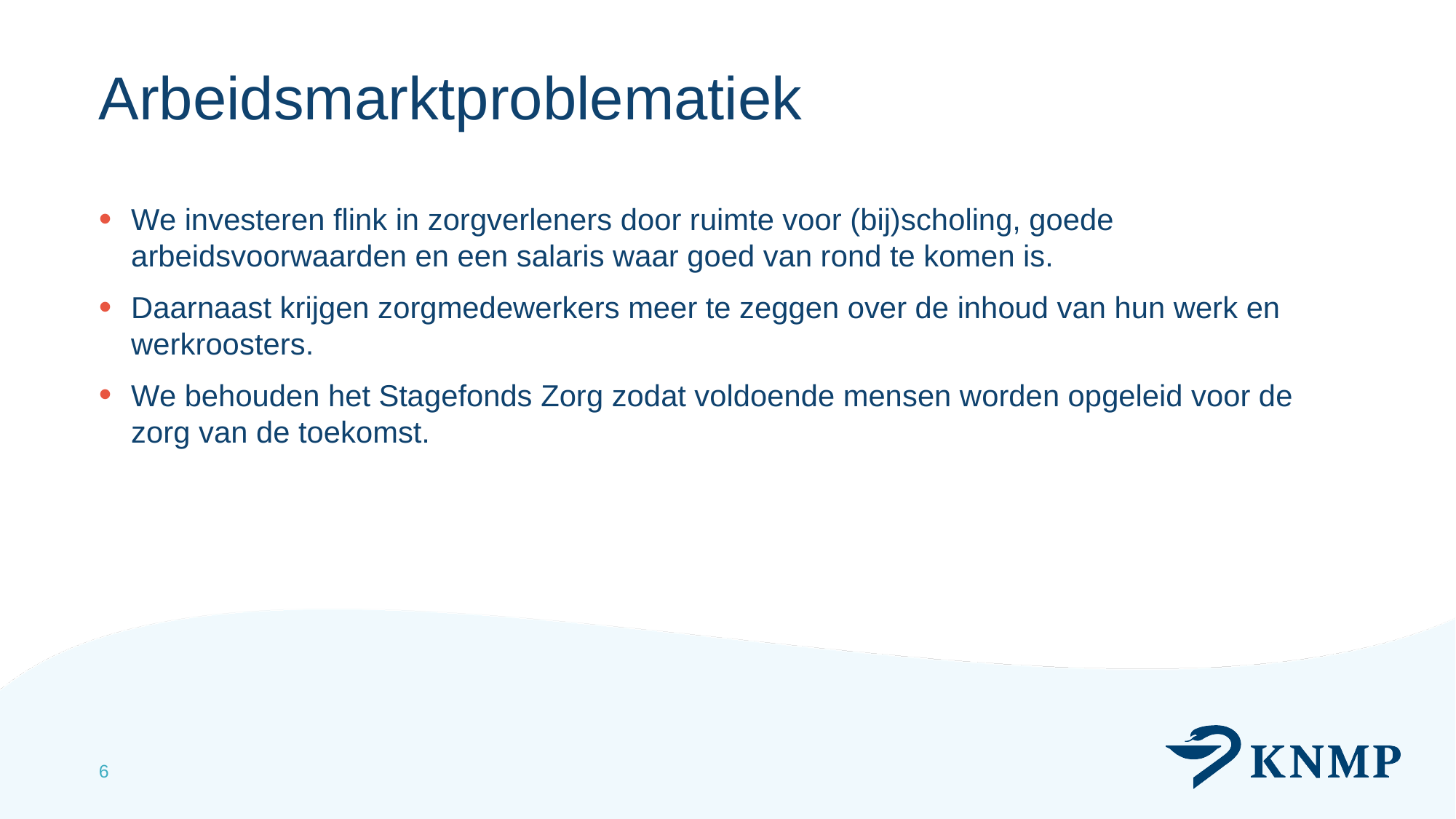

# Arbeidsmarktproblematiek
We investeren flink in zorgverleners door ruimte voor (bij)scholing, goede arbeidsvoorwaarden en een salaris waar goed van rond te komen is.
Daarnaast krijgen zorgmedewerkers meer te zeggen over de inhoud van hun werk en werkroosters.
We behouden het Stagefonds Zorg zodat voldoende mensen worden opgeleid voor de zorg van de toekomst.
6